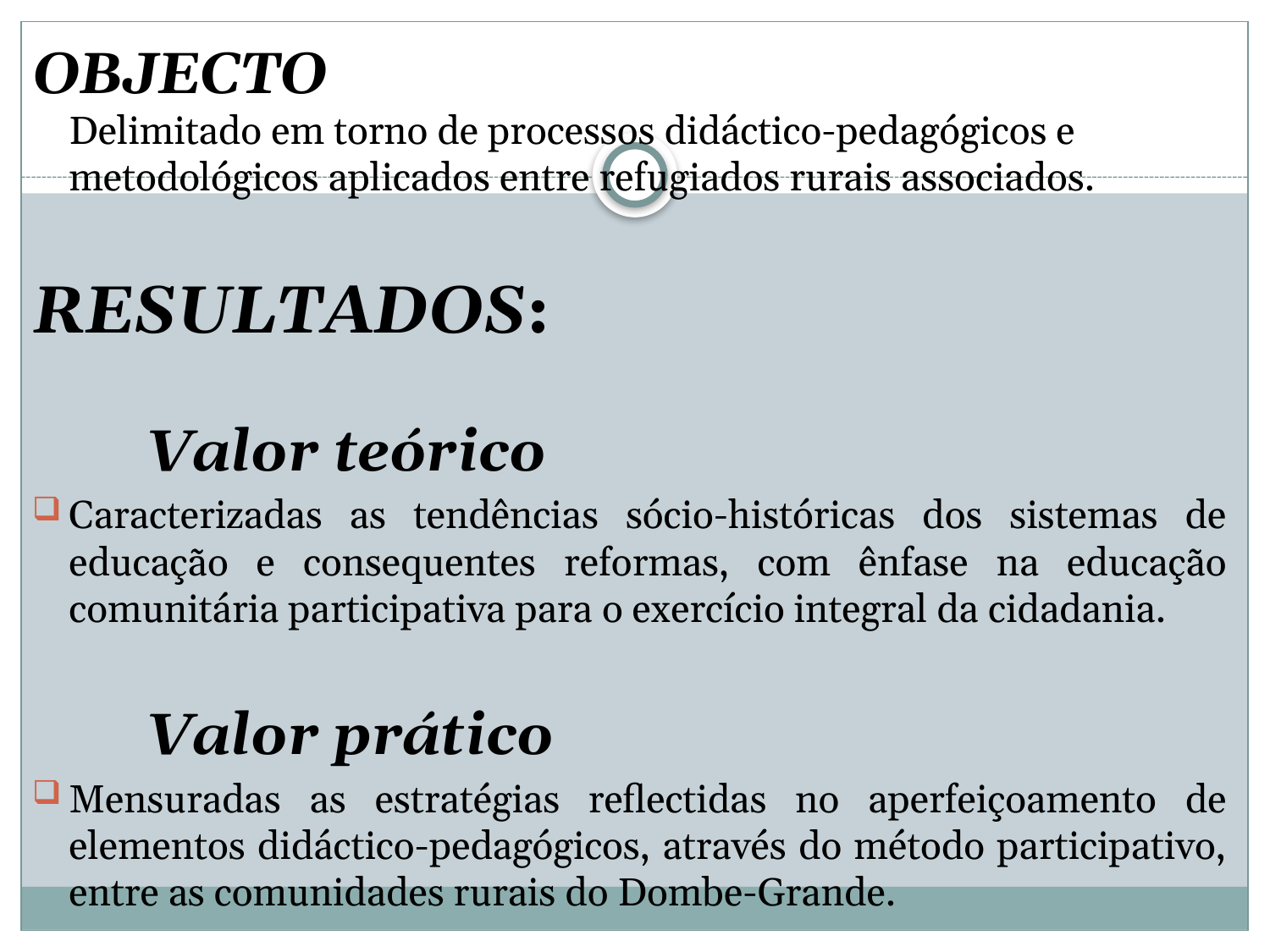

OBJECTO
Delimitado em torno de processos didáctico-pedagógicos e metodológicos aplicados entre refugiados rurais associados.

RESULTADOS:

Valor teórico
Caracterizadas as tendências sócio-históricas dos sistemas de educação e consequentes reformas, com ênfase na educação comunitária participativa para o exercício integral da cidadania.

Valor prático
Mensuradas as estratégias reflectidas no aperfeiçoamento de elementos didáctico-pedagógicos, através do método participativo, entre as comunidades rurais do Dombe-Grande.